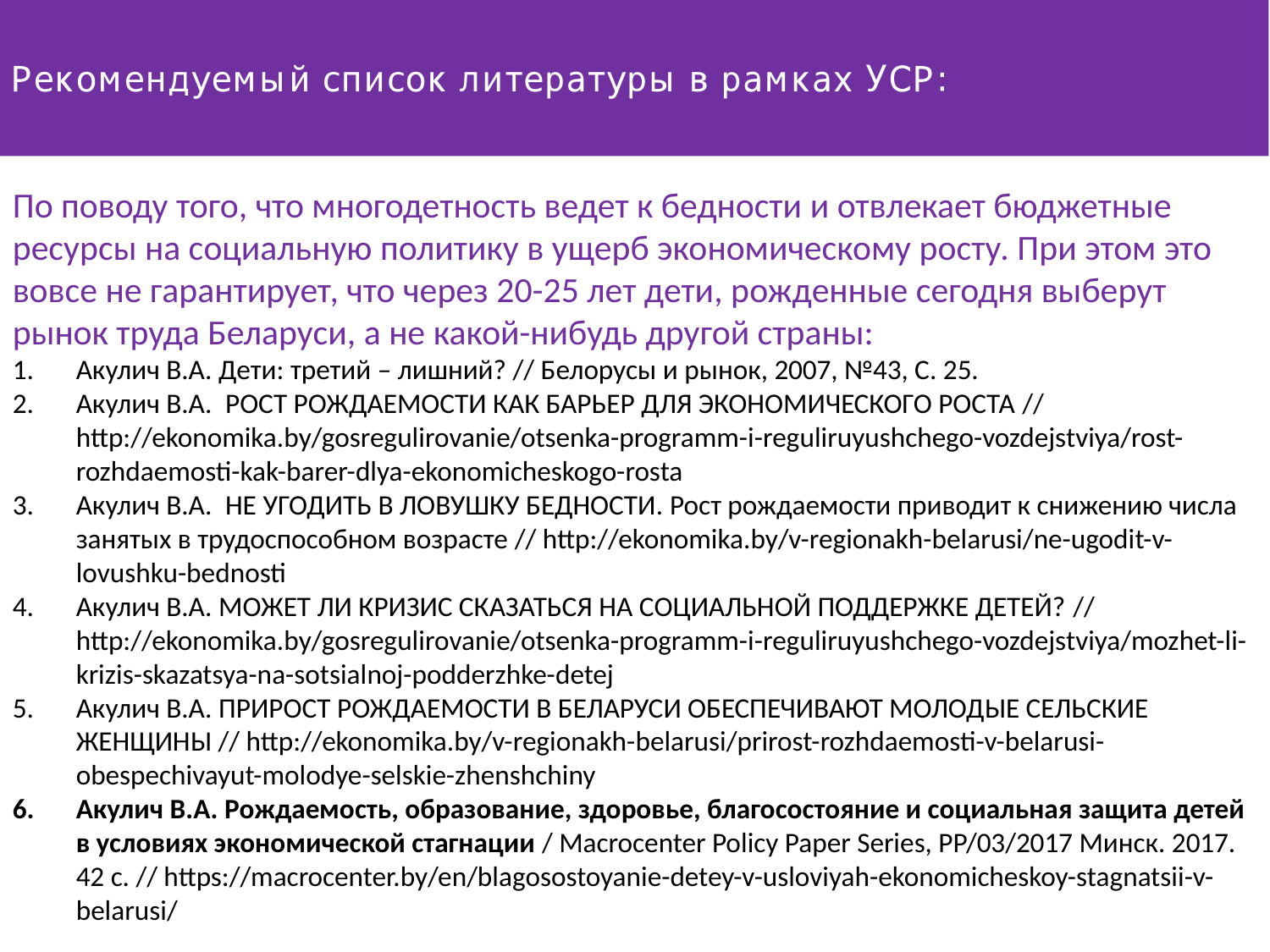

Рекомендуемый список литературы в рамках УСР:
По поводу того, что многодетность ведет к бедности и отвлекает бюджетные ресурсы на социальную политику в ущерб экономическому росту. При этом это вовсе не гарантирует, что через 20-25 лет дети, рожденные сегодня выберут рынок труда Беларуси, а не какой-нибудь другой страны:
Акулич В.А. Дети: третий – лишний? // Белорусы и рынок, 2007, №43, С. 25.
Акулич В.А.  РОСТ РОЖДАЕМОСТИ КАК БАРЬЕР ДЛЯ ЭКОНОМИЧЕСКОГО РОСТА // http://ekonomika.by/gosregulirovanie/otsenka-programm-i-reguliruyushchego-vozdejstviya/rost-rozhdaemosti-kak-barer-dlya-ekonomicheskogo-rosta
Акулич В.А.  НЕ УГОДИТЬ В ЛОВУШКУ БЕДНОСТИ. Рост рождаемости приводит к снижению числа занятых в трудоспособном возрасте // http://ekonomika.by/v-regionakh-belarusi/ne-ugodit-v-lovushku-bednosti
Акулич В.А. МОЖЕТ ЛИ КРИЗИС СКАЗАТЬСЯ НА СОЦИАЛЬНОЙ ПОДДЕРЖКЕ ДЕТЕЙ? // http://ekonomika.by/gosregulirovanie/otsenka-programm-i-reguliruyushchego-vozdejstviya/mozhet-li-krizis-skazatsya-na-sotsialnoj-podderzhke-detej
Акулич В.А. ПРИРОСТ РОЖДАЕМОСТИ В БЕЛАРУСИ ОБЕСПЕЧИВАЮТ МОЛОДЫЕ СЕЛЬСКИЕ ЖЕНЩИНЫ // http://ekonomika.by/v-regionakh-belarusi/prirost-rozhdaemosti-v-belarusi-obespechivayut-molodye-selskie-zhenshchiny
Акулич В.А. Рождаемость, образование, здоровье, благосостояние и социальная защита детей в условиях экономической стагнации / Macrocenter Policy Paper Series, PP/03/2017 Минск. 2017. 42 c. // https://macrocenter.by/en/blagosostoyanie-detey-v-usloviyah-ekonomicheskoy-stagnatsii-v-belarusi/